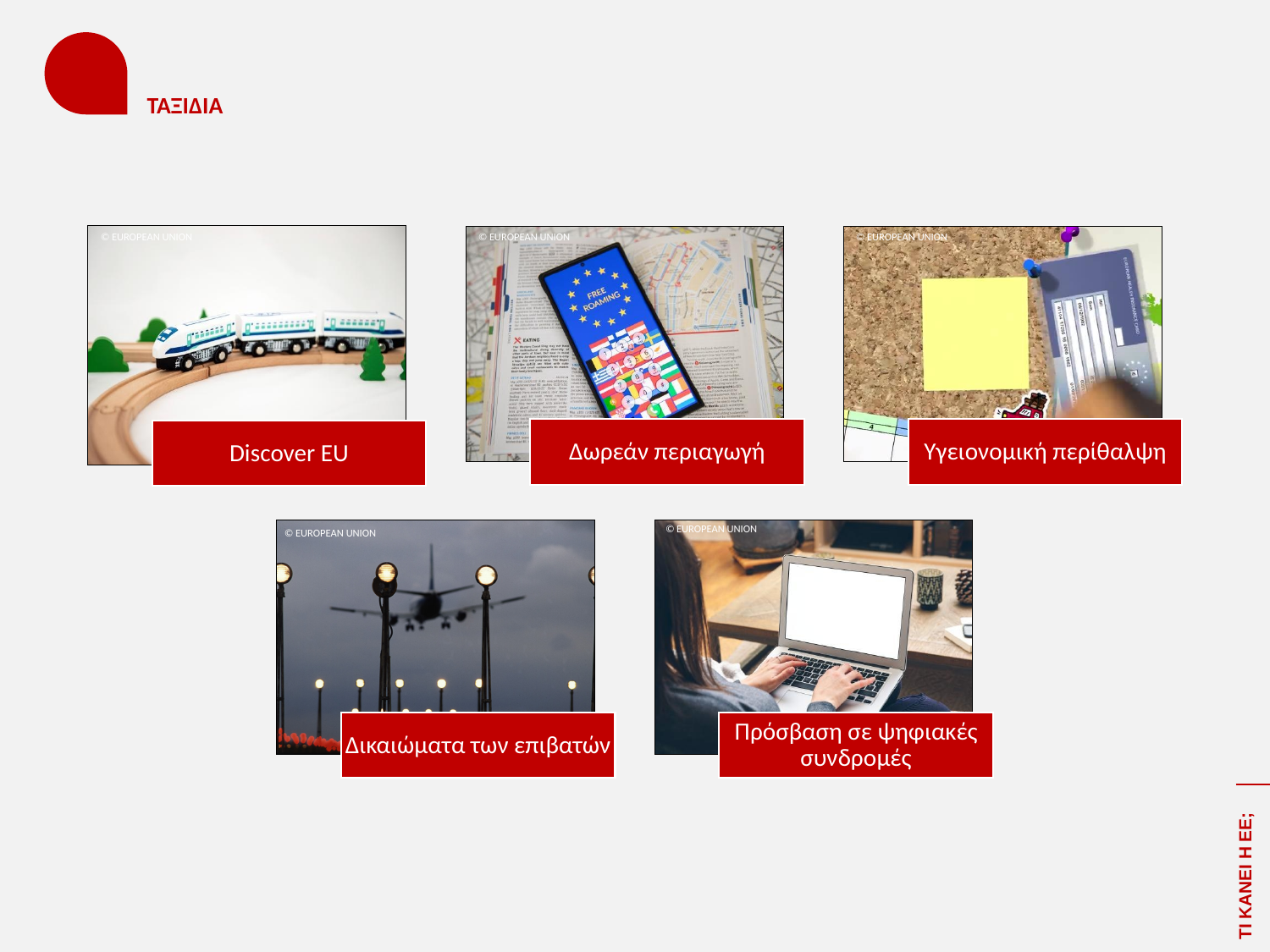

# ΤΑΞΙΔΙΑ
Discover EU
Δωρεάν περιαγωγή
Υγειονομική περίθαλψη
Δικαιώματα των επιβατών
Πρόσβαση σε ψηφιακές συνδρομές
© EUROPEAN UNION
© EUROPEAN UNION
© EUROPEAN UNION
© EUROPEAN UNION
© EUROPEAN UNION
ΤΙ ΚΑΝΕΙ Η ΕΕ;